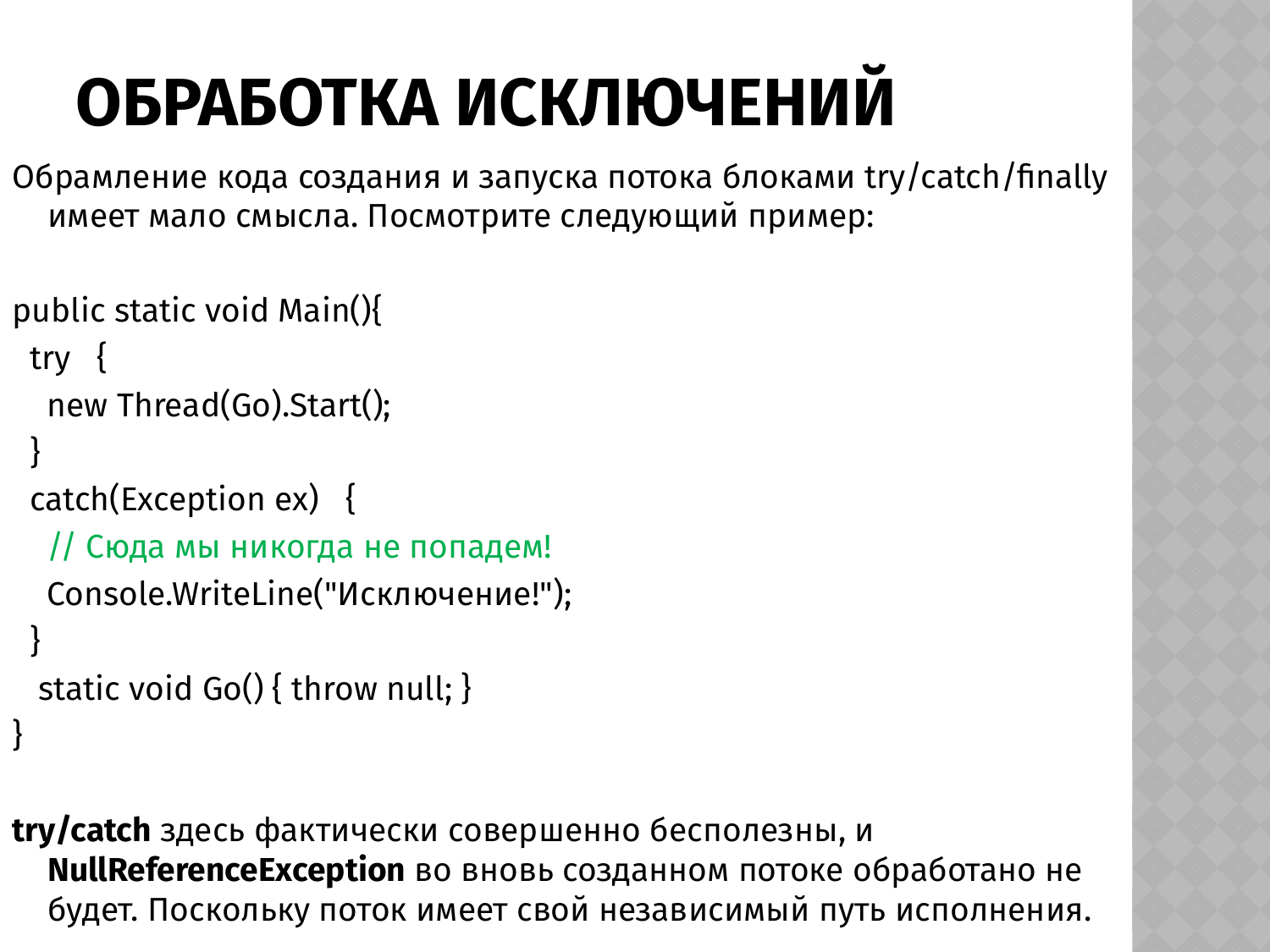

# Обработка исключений
Обрамление кода создания и запуска потока блоками try/catch/finally имеет мало смысла. Посмотрите следующий пример:

public static void Main(){
  try   {
    new Thread(Go).Start();
  }
  catch(Exception ex)   {
    // Сюда мы никогда не попадем!
    Console.WriteLine("Исключение!");
  }
   static void Go() { throw null; }
}

try/catch здесь фактически совершенно бесполезны, и NullReferenceException во вновь созданном потоке обработано не будет. Поскольку поток имеет свой независимый путь исполнения.